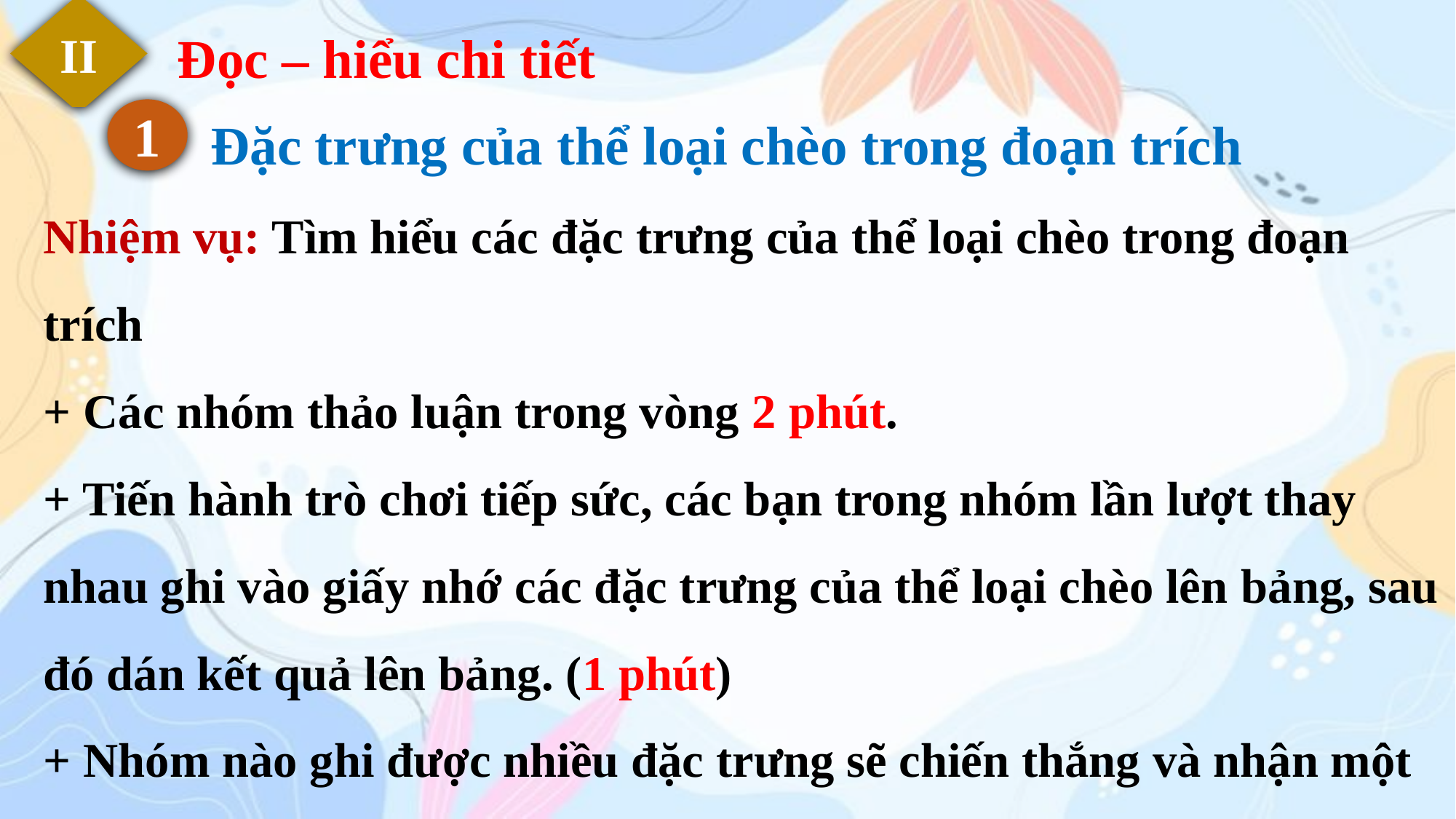

II
Đọc – hiểu chi tiết
Đặc trưng của thể loại chèo trong đoạn trích
1
Nhiệm vụ: Tìm hiểu các đặc trưng của thể loại chèo trong đoạn
trích
+ Các nhóm thảo luận trong vòng 2 phút.
+ Tiến hành trò chơi tiếp sức, các bạn trong nhóm lần lượt thay nhau ghi vào giấy nhớ các đặc trưng của thể loại chèo lên bảng, sau đó dán kết quả lên bảng. (1 phút)
+ Nhóm nào ghi được nhiều đặc trưng sẽ chiến thắng và nhận một phần quà.